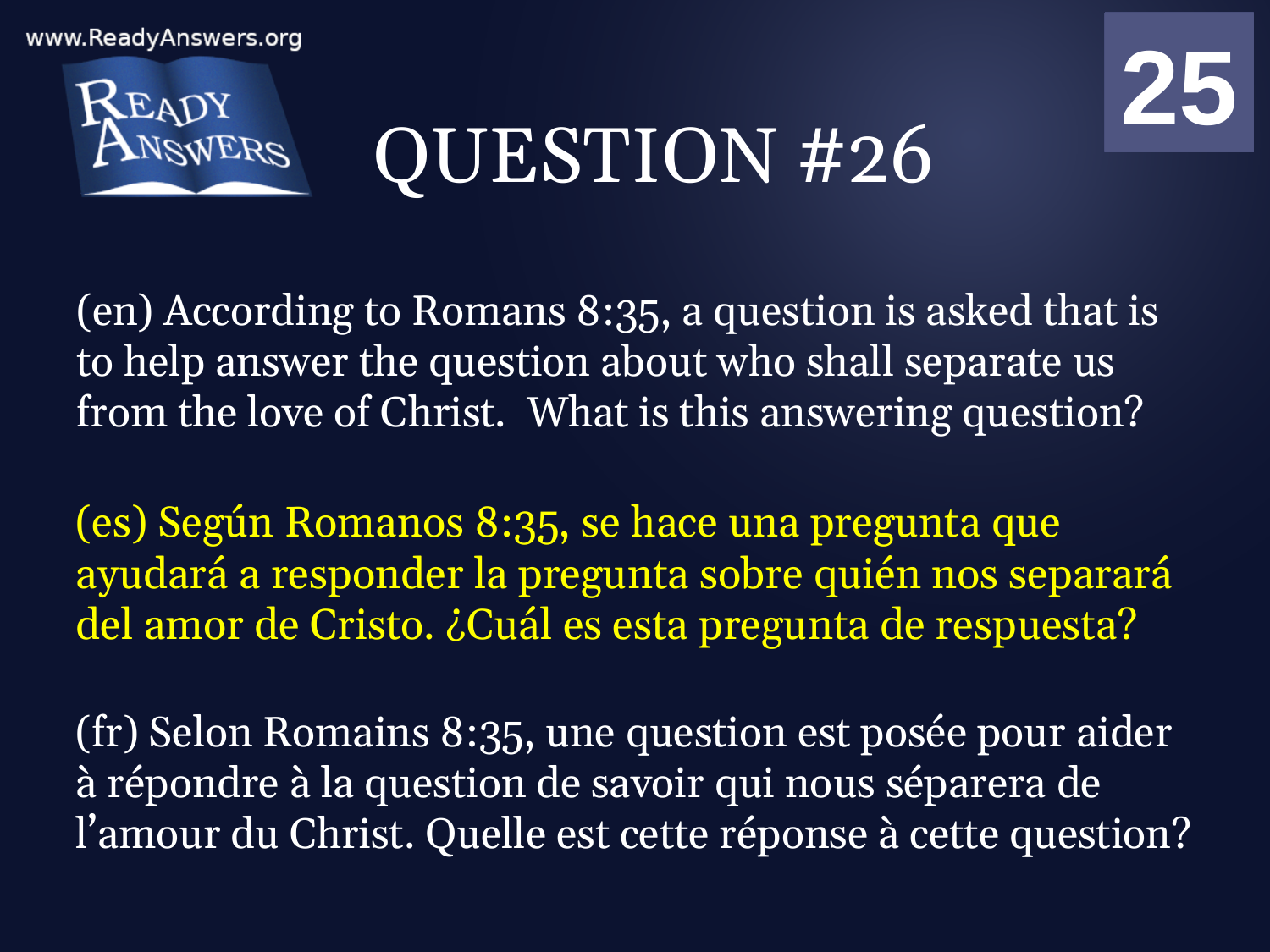

01
02
03
04
05
06
07
08
09
10
11
12
13
14
15
16
17
18
19
20
21
22
23
24
25
00
# QUESTION #26
(en) According to Romans 8:35, a question is asked that is to help answer the question about who shall separate us from the love of Christ.  What is this answering question?
(es) Según Romanos 8:35, se hace una pregunta que ayudará a responder la pregunta sobre quién nos separará del amor de Cristo. ¿Cuál es esta pregunta de respuesta?
(fr) Selon Romains 8:35, une question est posée pour aider à répondre à la question de savoir qui nous séparera de l’amour du Christ. Quelle est cette réponse à cette question?